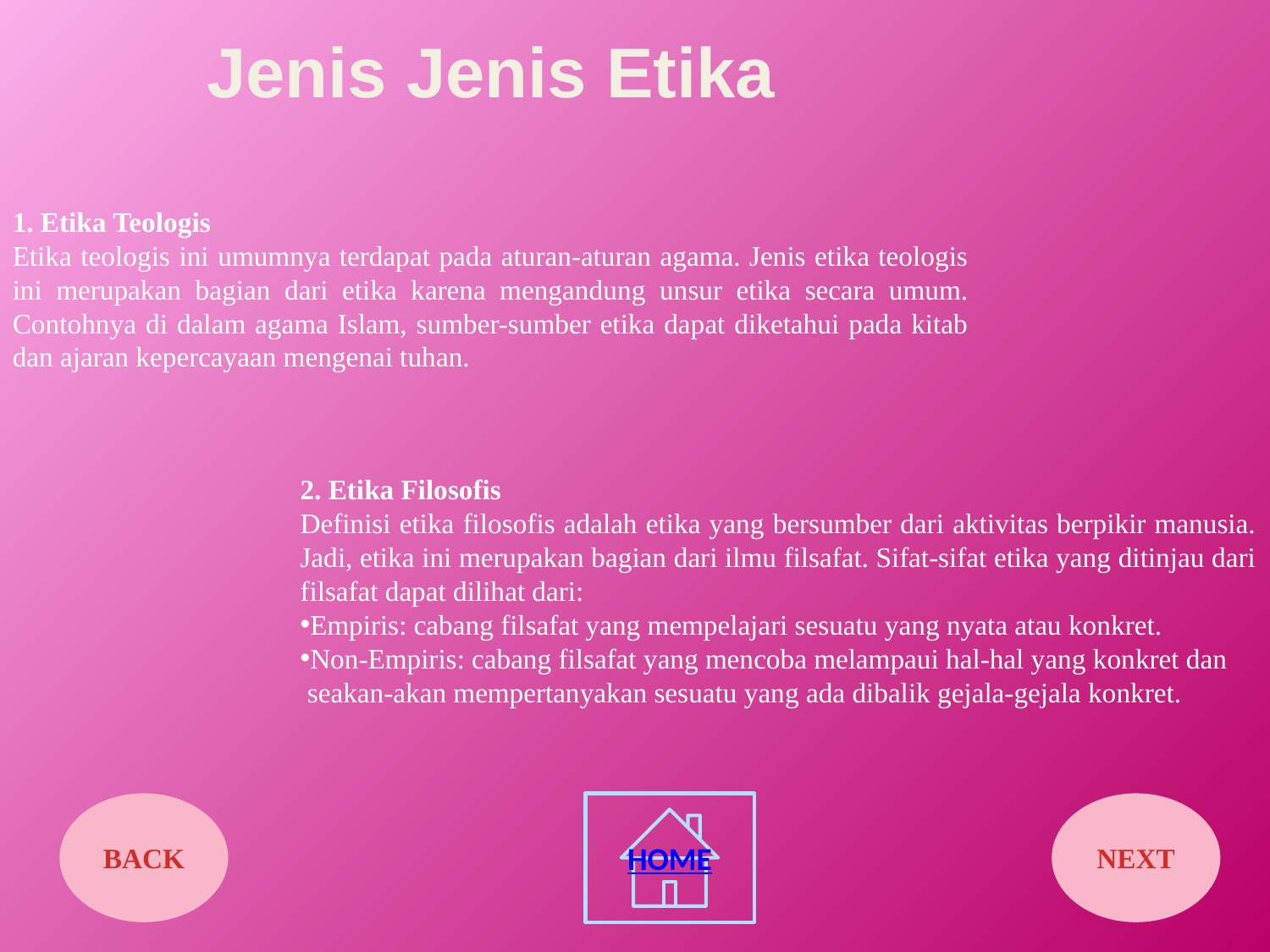

Jenis Jenis Etika
1. Etika Teologis
Etika teologis ini umumnya terdapat pada aturan-aturan agama. Jenis etika teologis ini merupakan bagian dari etika karena mengandung unsur etika secara umum. Contohnya di dalam agama Islam, sumber-sumber etika dapat diketahui pada kitab dan ajaran kepercayaan mengenai tuhan.

2. Etika Filosofis
Definisi etika filosofis adalah etika yang bersumber dari aktivitas berpikir manusia. Jadi, etika ini merupakan bagian dari ilmu filsafat. Sifat-sifat etika yang ditinjau dari filsafat dapat dilihat dari:
Empiris: cabang filsafat yang mempelajari sesuatu yang nyata atau konkret.
Non-Empiris: cabang filsafat yang mencoba melampaui hal-hal yang konkret dan
 seakan-akan mempertanyakan sesuatu yang ada dibalik gejala-gejala konkret.
BACK
HOME
NEXT